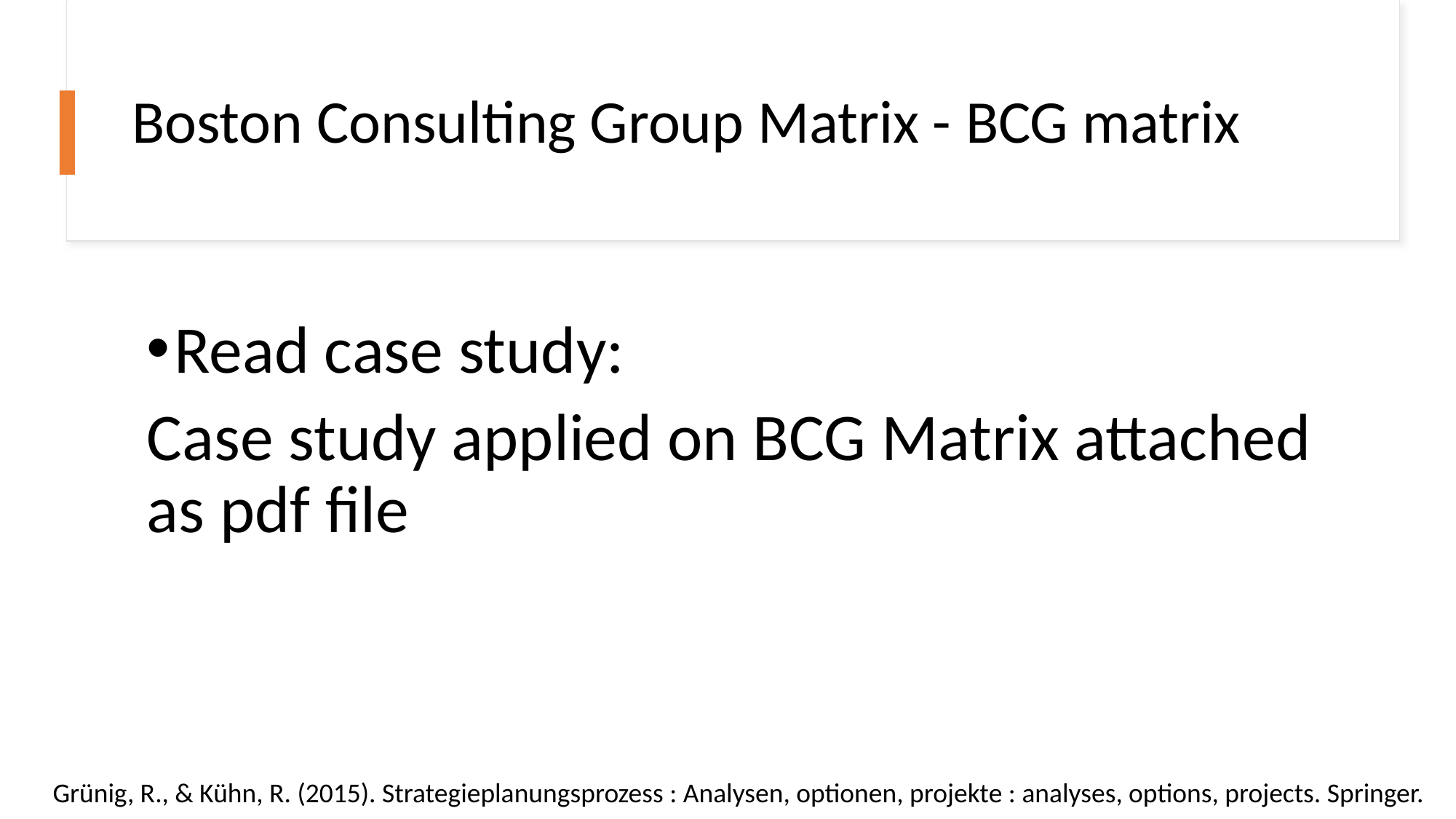

# Boston Consulting Group Matrix - BCG matrix

Read case study:
Case study applied on BCG Matrix attached as pdf file
Grünig, R., & Kühn, R. (2015). Strategieplanungsprozess : Analysen, optionen, projekte : analyses, options, projects. Springer.